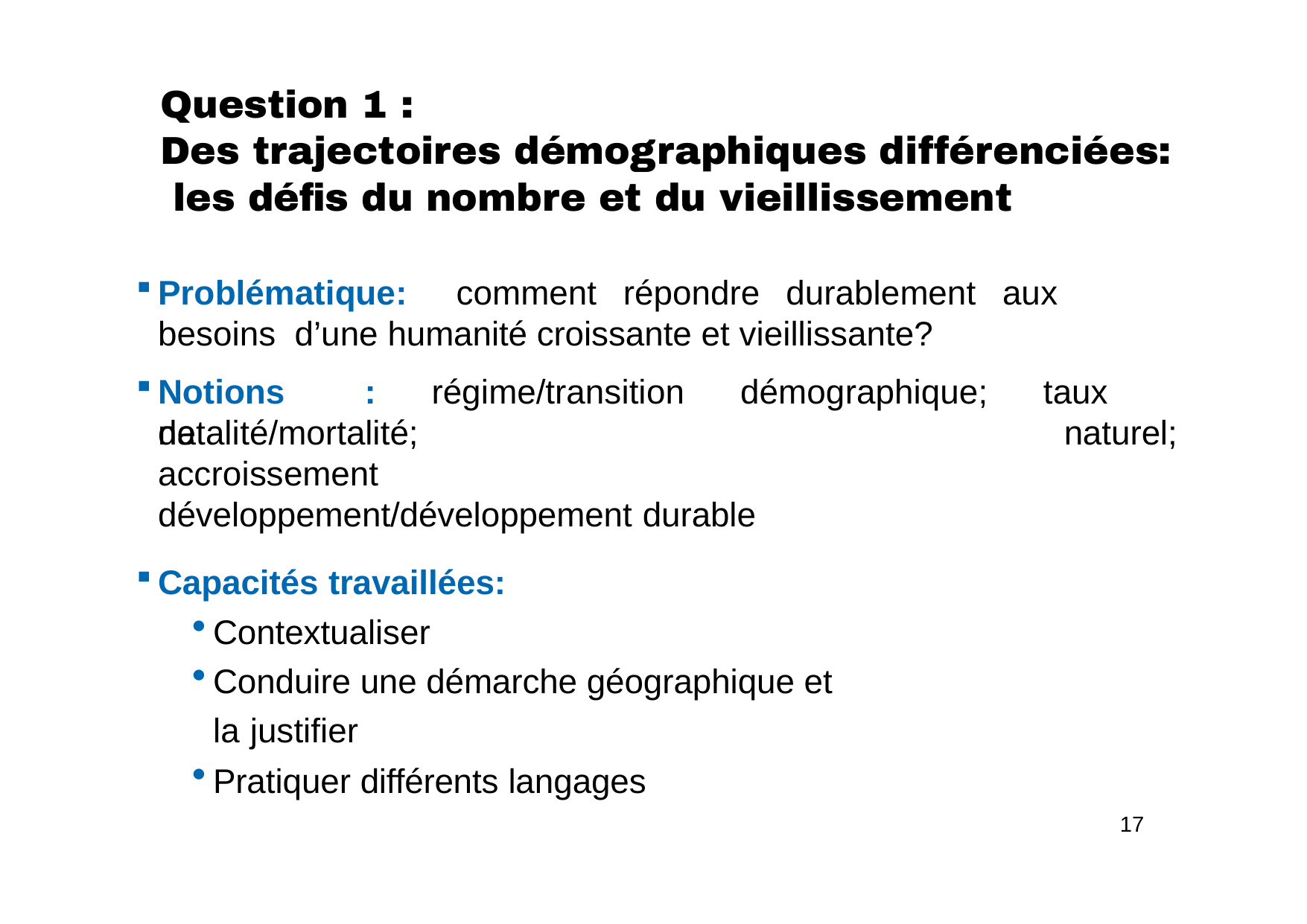

# Question 1 :
Des trajectoires démographiques différenciées:  les défis du nombre et du vieillissement
Problématique:	comment	répondre	durablement	aux	besoins  d’une humanité croissante et vieillissante?
Notions	:	régime/transition	démographique;	taux	de
natalité/mortalité;	accroissement  développement/développement durable
Capacités travaillées:
Contextualiser
Conduire une démarche géographique et la justifier
Pratiquer différents langages
naturel;
17